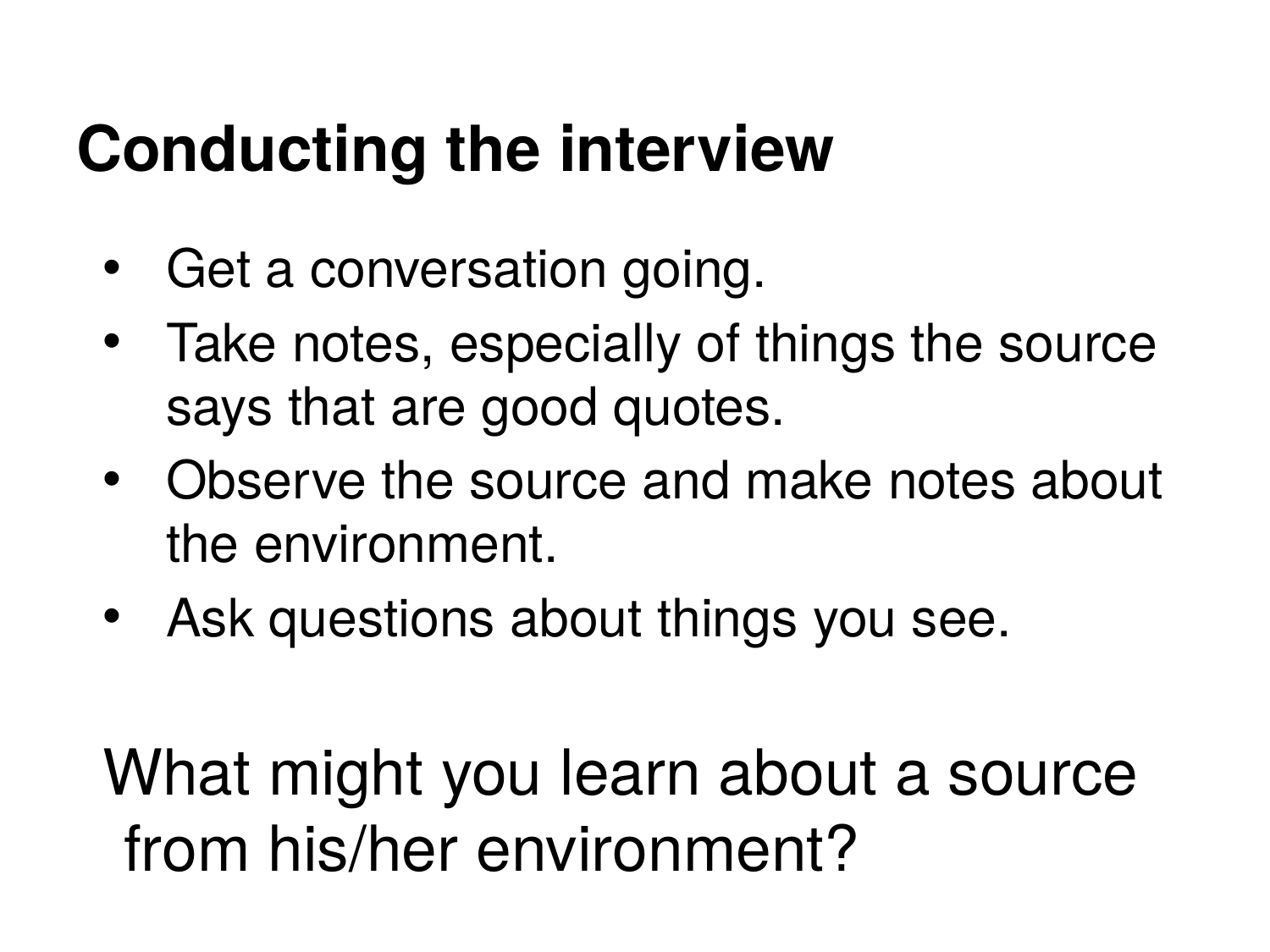

# Conducting the interview
Get a conversation going.
Take notes, especially of things the source says that are good quotes.
Observe the source and make notes about the environment.
Ask questions about things you see.

What might you learn about a source from his/her environment?